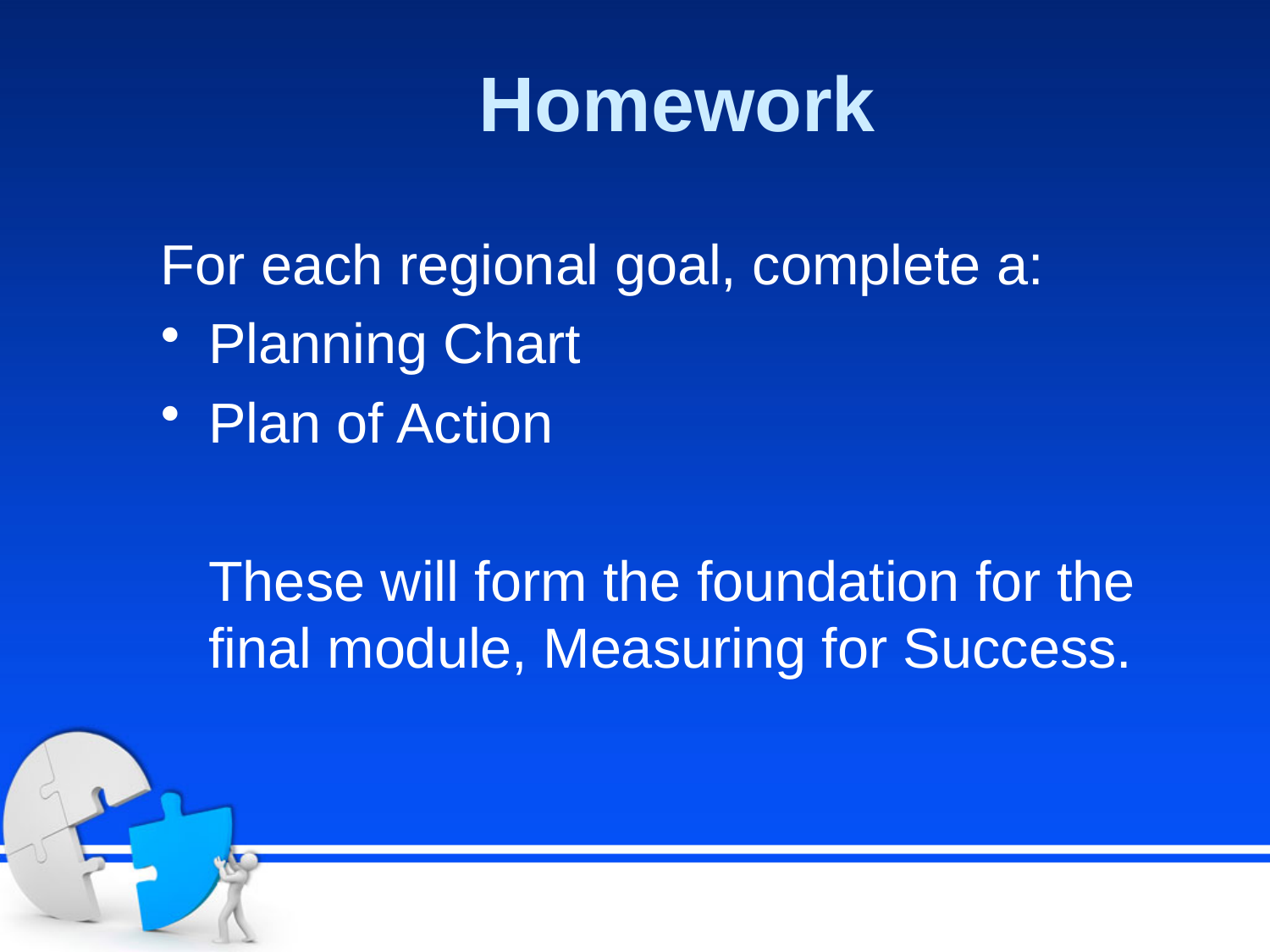

# Homework
For each regional goal, complete a:
Planning Chart
Plan of Action

These will form the foundation for the final module, Measuring for Success.